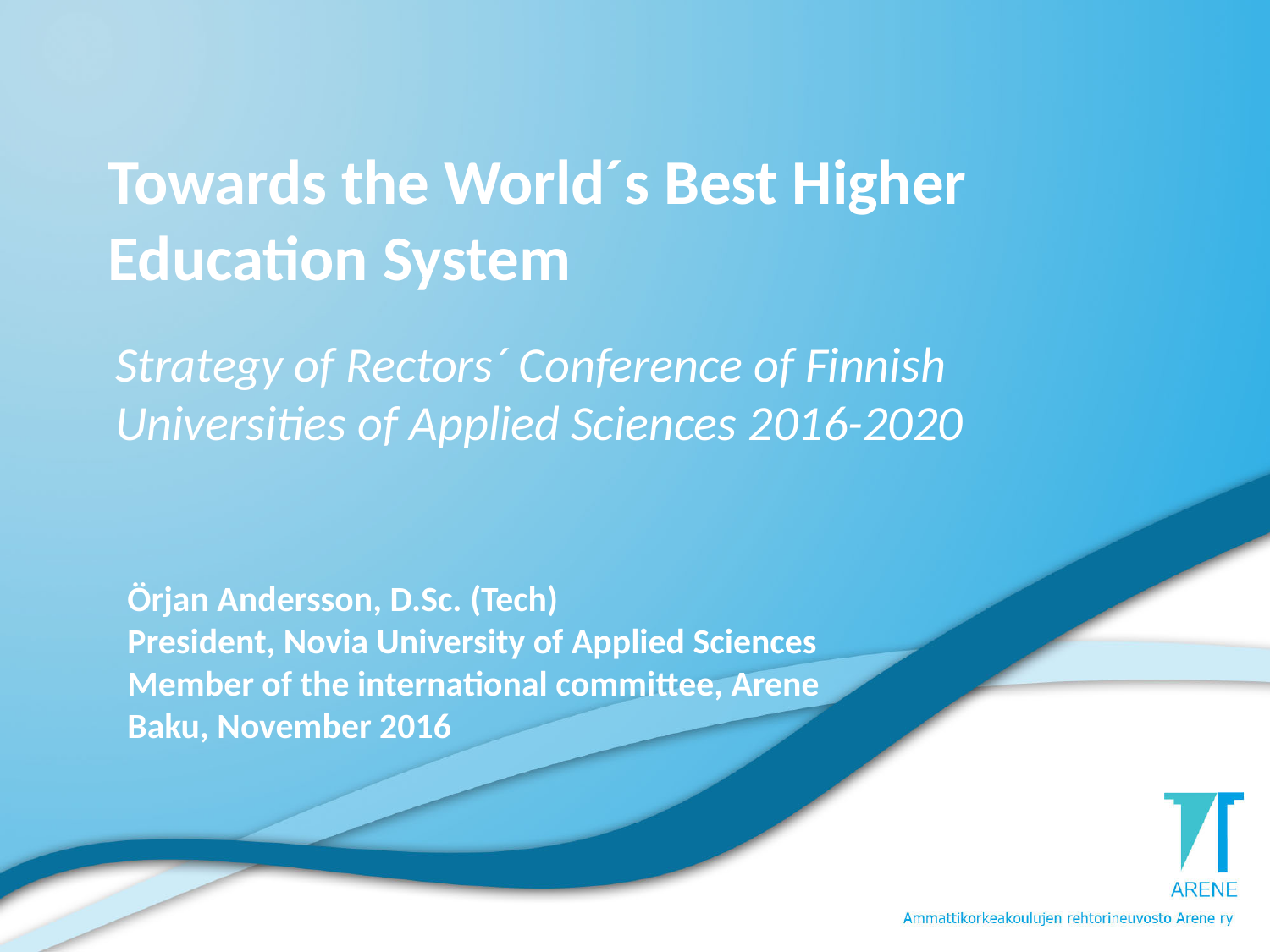

# Towards the World´s Best Higher Education System
Strategy of Rectors´ Conference of Finnish Universities of Applied Sciences 2016-2020
Örjan Andersson, D.Sc. (Tech)
President, Novia University of Applied Sciences
Member of the international committee, Arene
Baku, November 2016